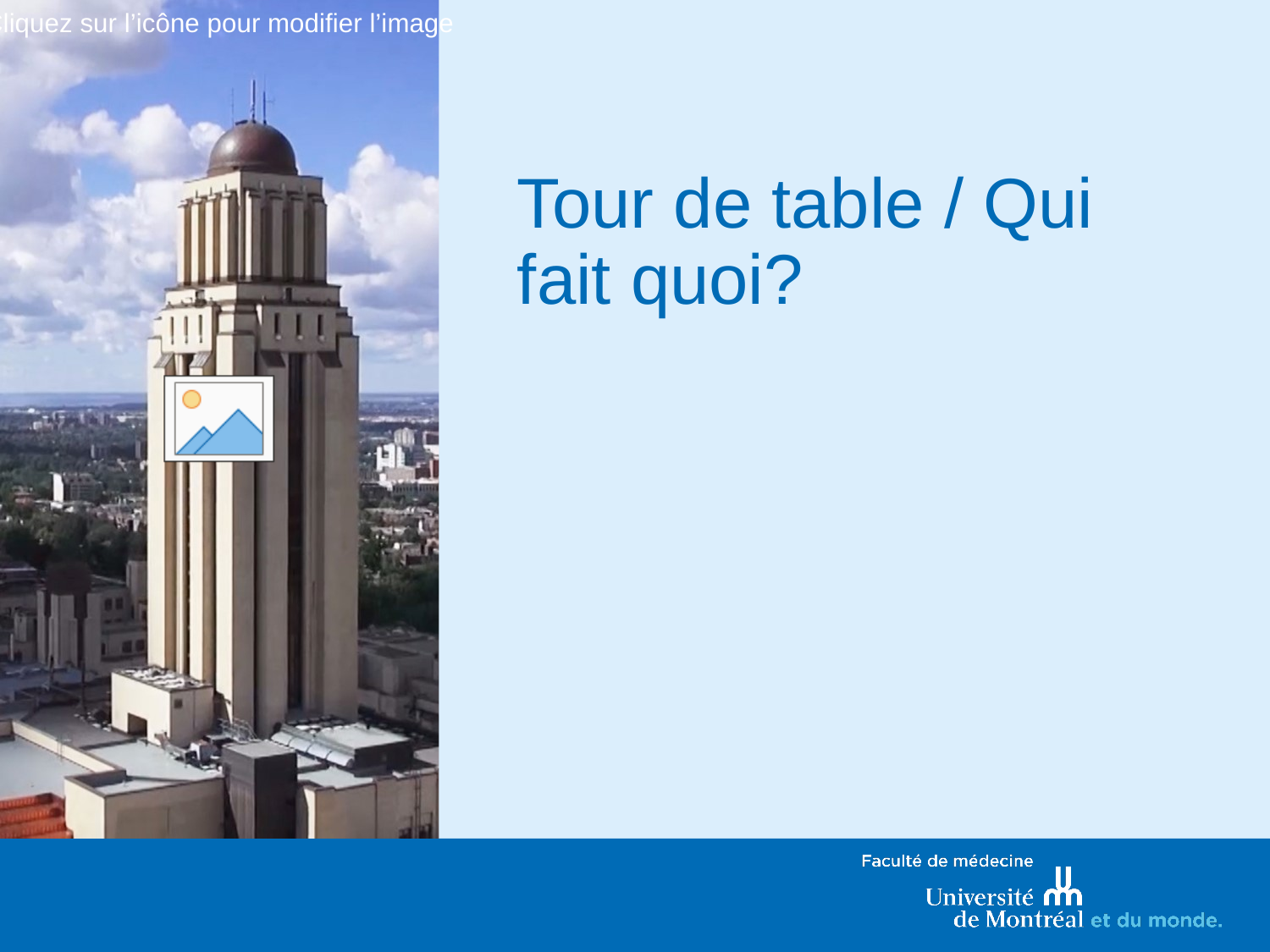

# Tour de table / Qui fait quoi?